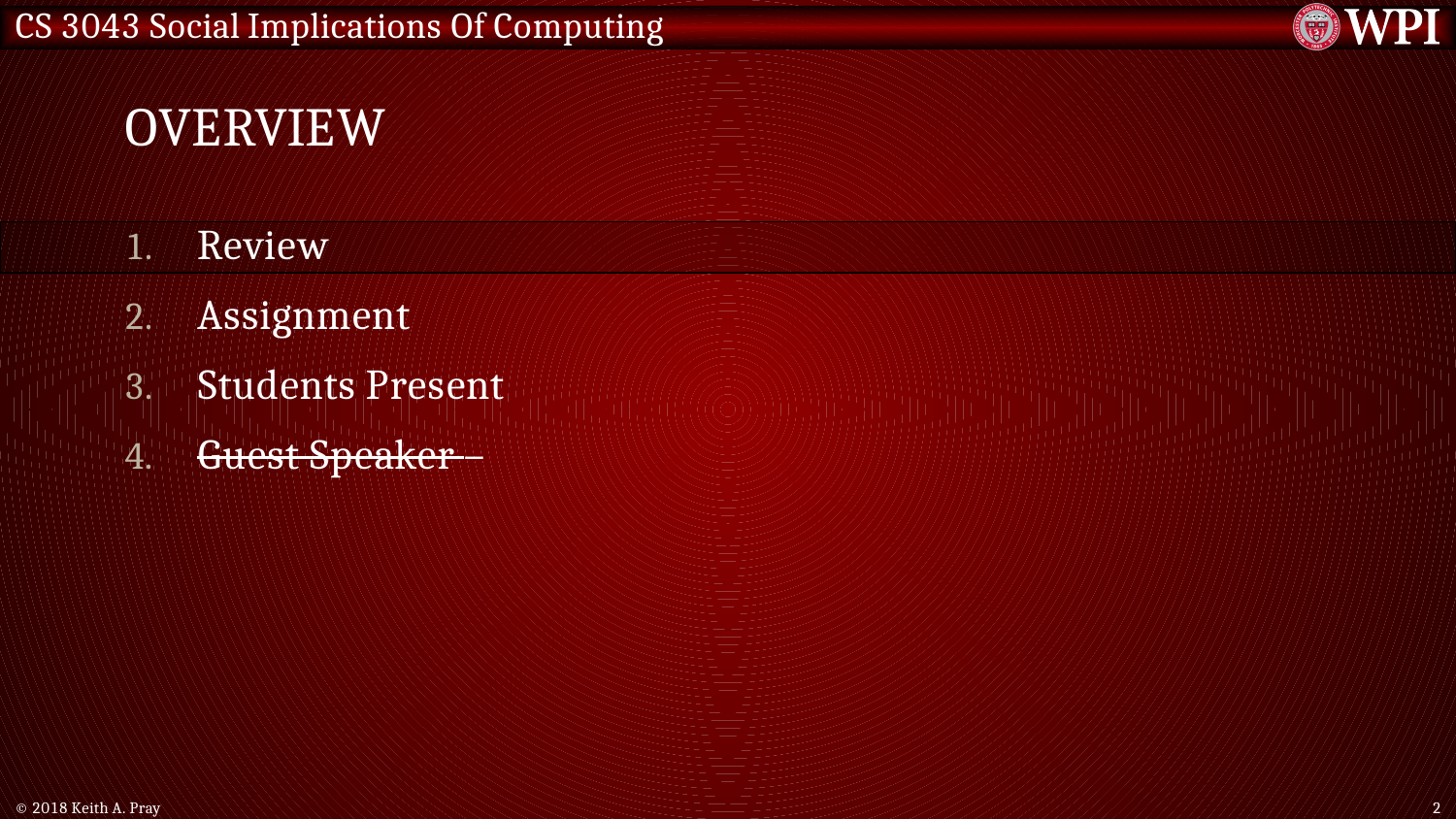

# Overview
Review
Assignment
Students Present
Guest Speaker –

© 2018 Keith A. Pray
2